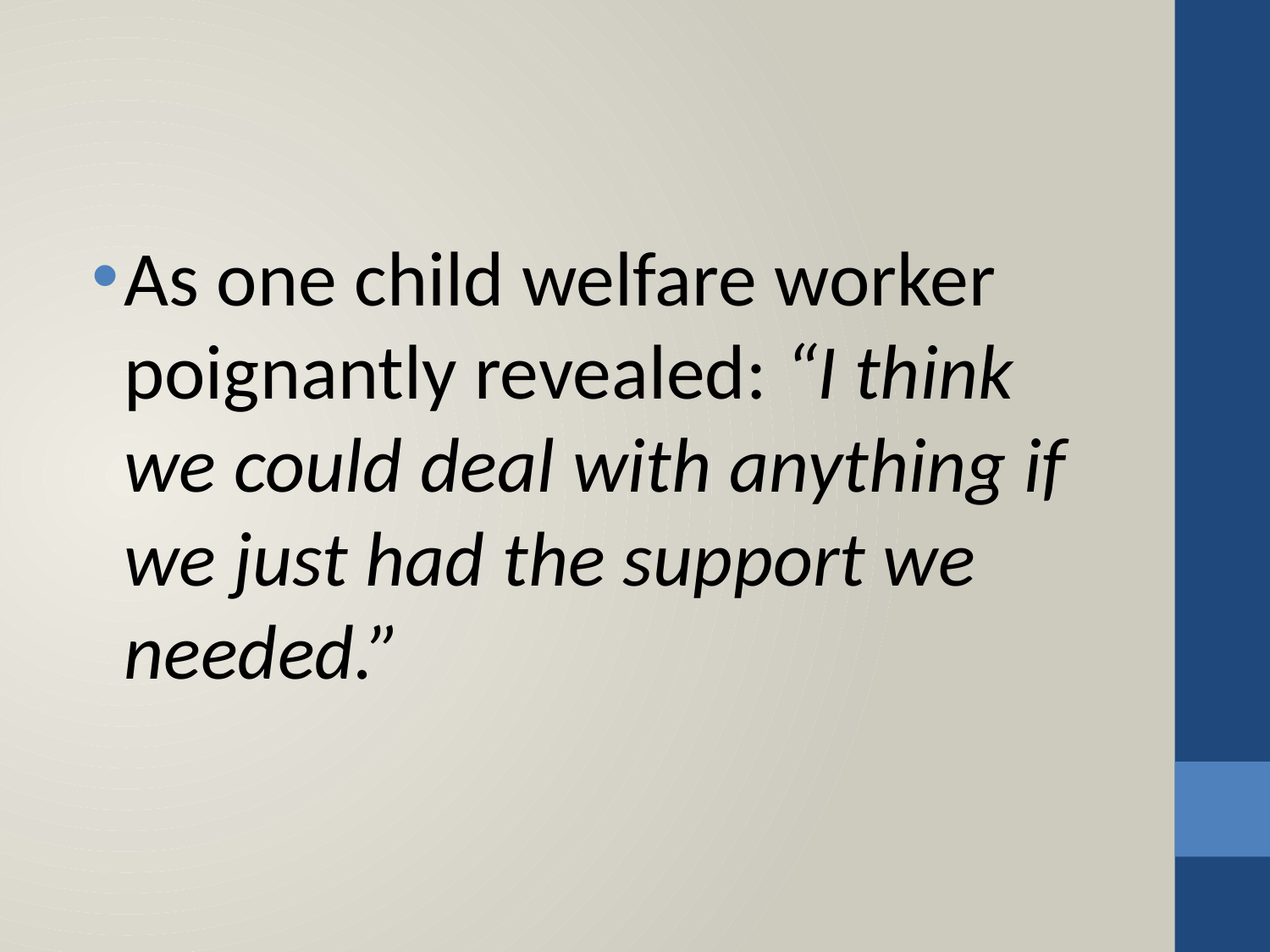

#
As one child welfare worker poignantly revealed: “I think we could deal with anything if we just had the support we needed.”